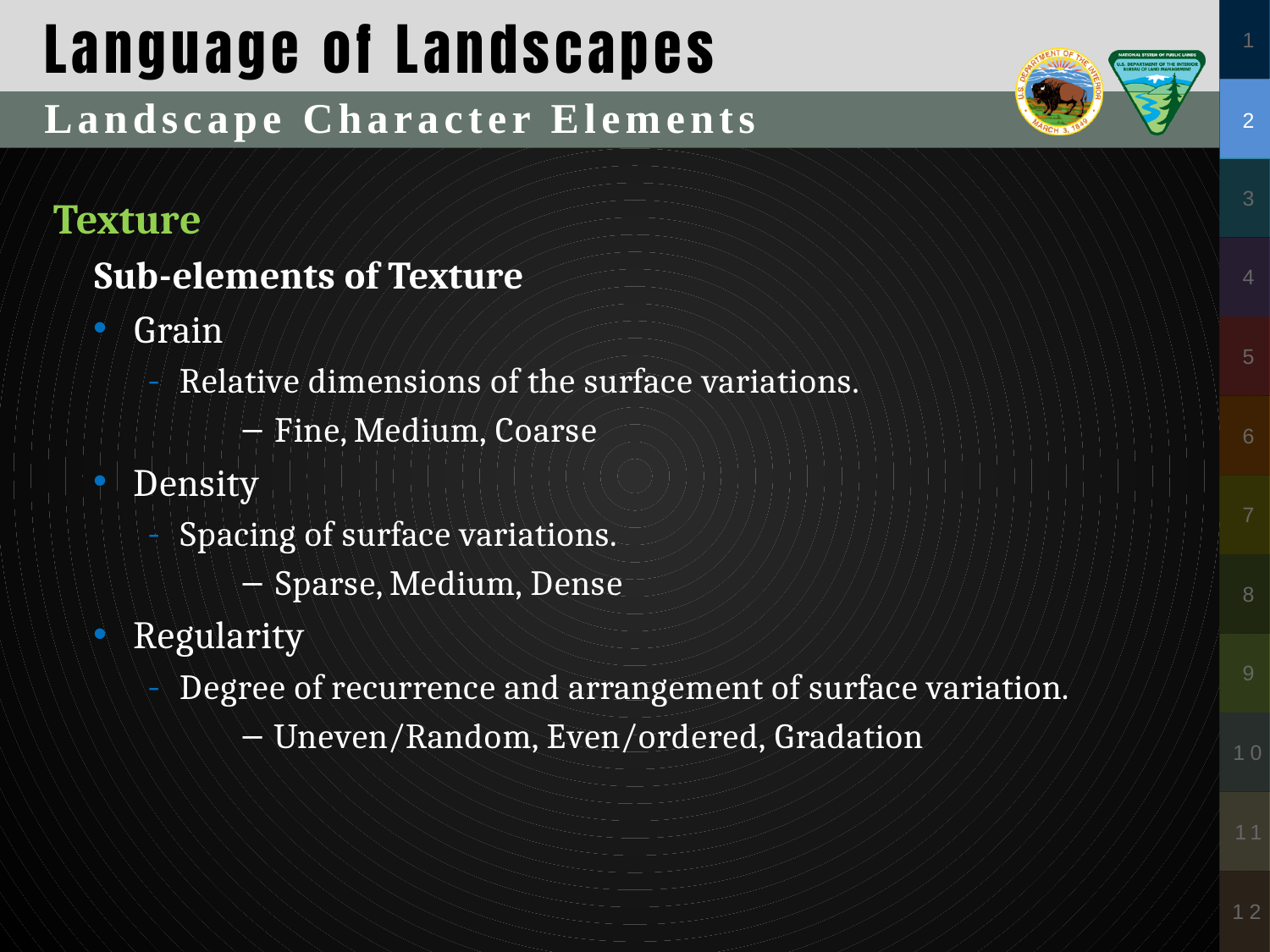

Language of Landscapes

Landscape Character Elements

Texture
Sub-elements of Texture
Grain
Relative dimensions of the surface variations.
Fine, Medium, Coarse
Density
Spacing of surface variations.
Sparse, Medium, Dense
Regularity
Degree of recurrence and arrangement of surface variation.
Uneven/Random, Even/ordered, Gradation